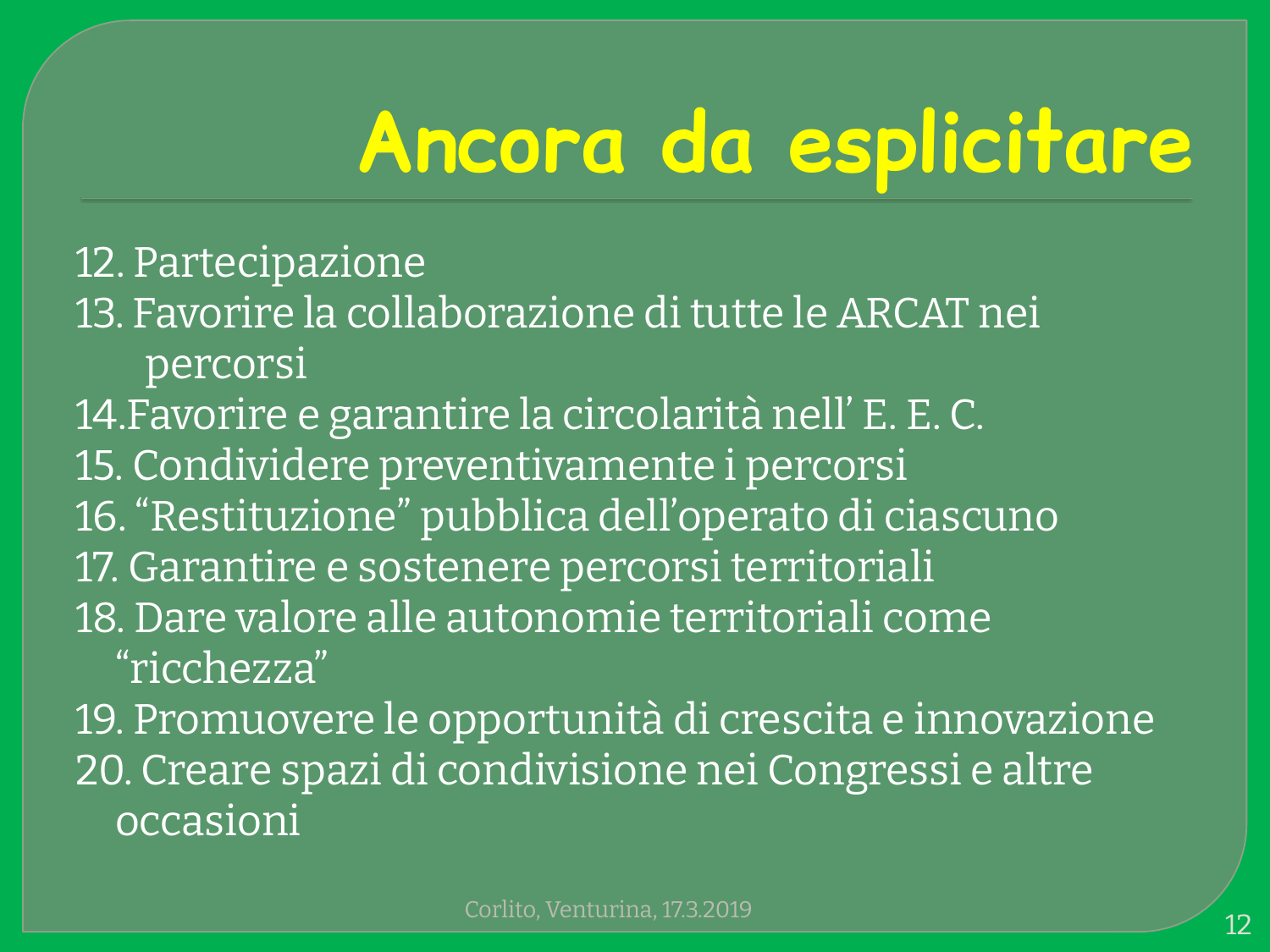

# Ancora da esplicitare
12. Partecipazione
13. Favorire la collaborazione di tutte le ARCAT nei percorsi
14.Favorire e garantire la circolarità nell’ E. E. C.
15. Condividere preventivamente i percorsi
16. “Restituzione” pubblica dell’operato di ciascuno
17. Garantire e sostenere percorsi territoriali
18. Dare valore alle autonomie territoriali come “ricchezza”
19. Promuovere le opportunità di crescita e innovazione
20. Creare spazi di condivisione nei Congressi e altre occasioni

Corlito, Venturina, 17.3.2019

12